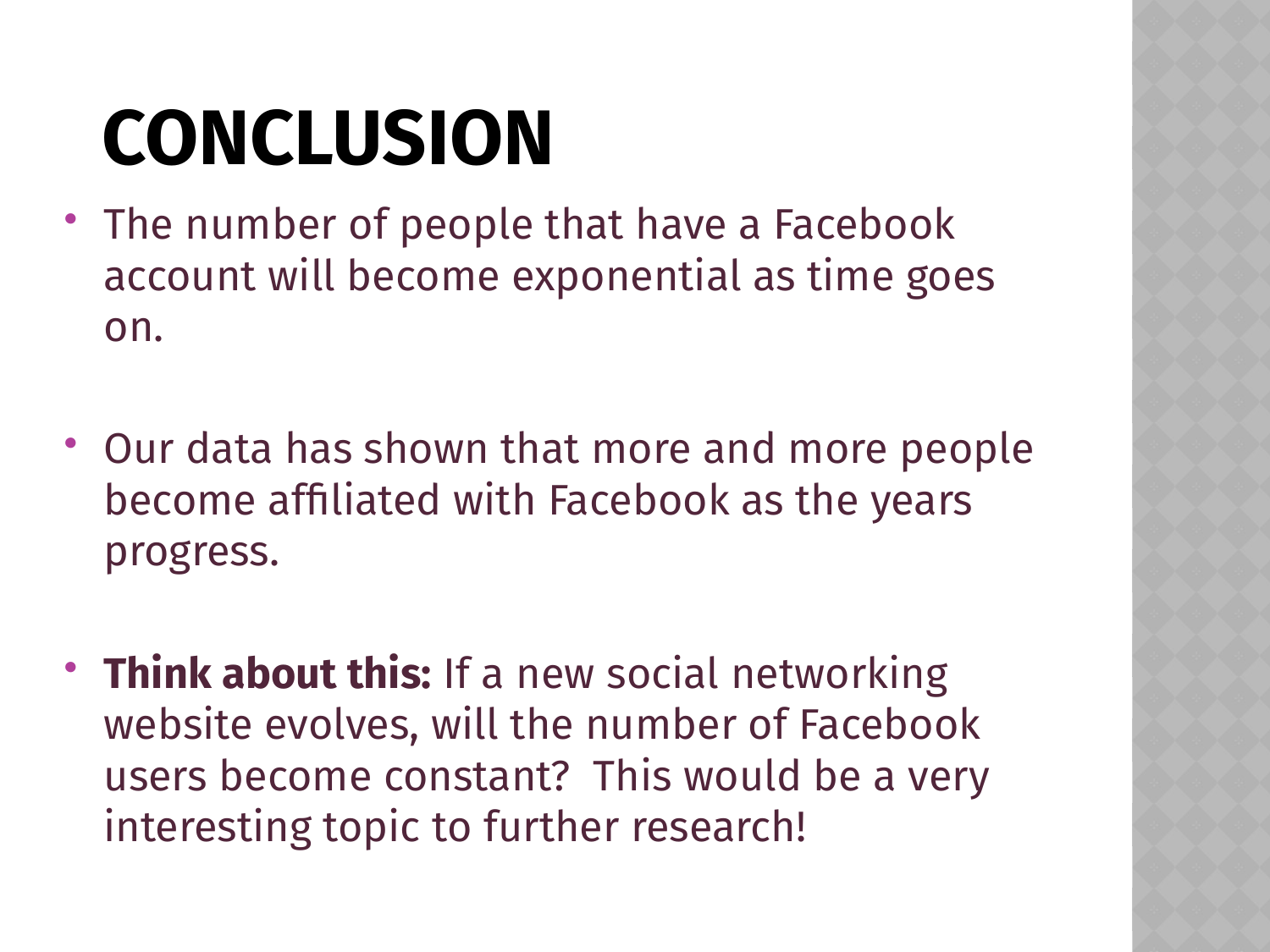

# Conclusion
The number of people that have a Facebook account will become exponential as time goes on.

Our data has shown that more and more people become affiliated with Facebook as the years progress.

Think about this: If a new social networking website evolves, will the number of Facebook users become constant?  This would be a very interesting topic to further research!